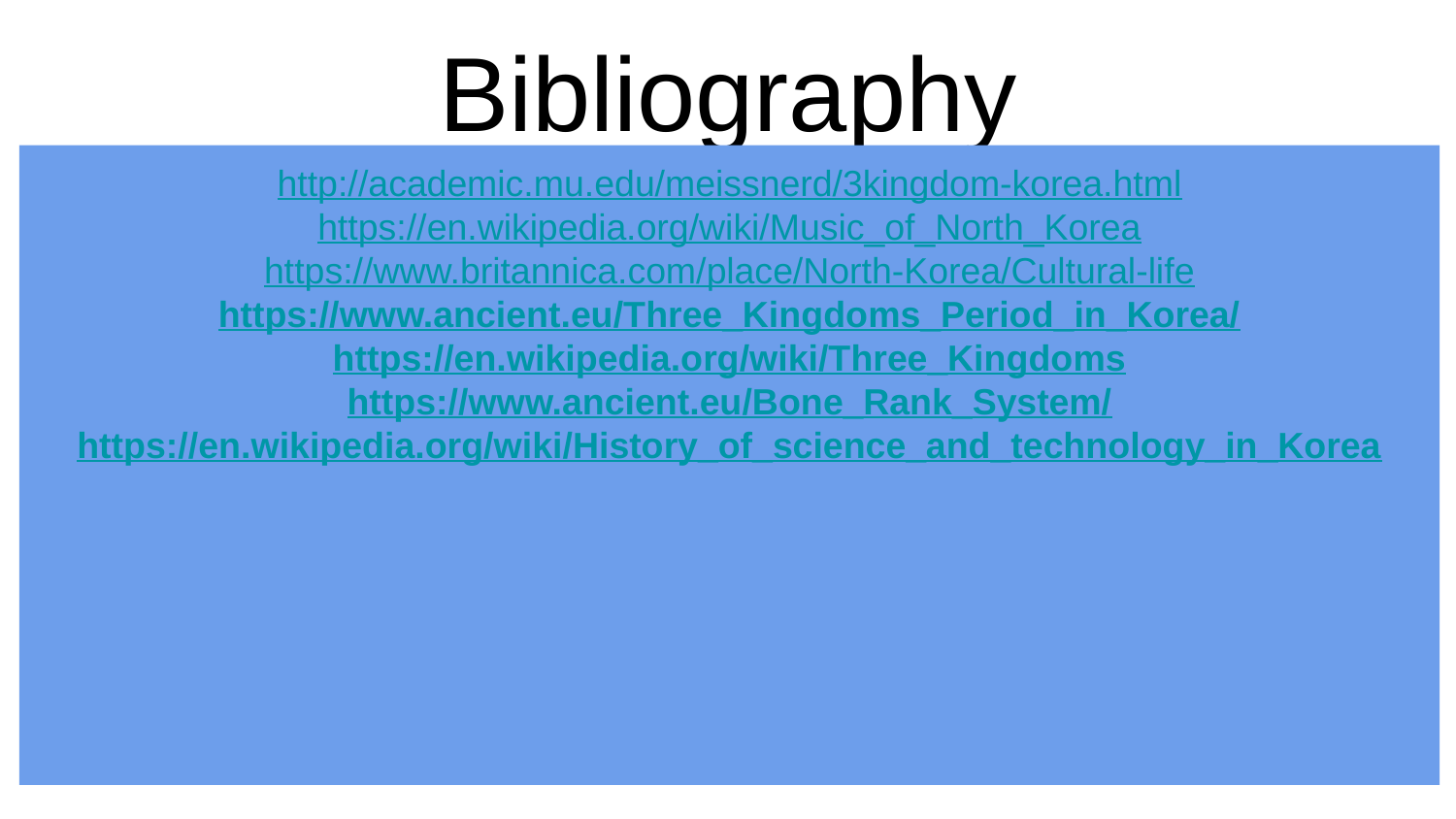

# Bibliography
http://academic.mu.edu/meissnerd/3kingdom-korea.html
https://en.wikipedia.org/wiki/Music_of_North_Korea
https://www.britannica.com/place/North-Korea/Cultural-life
https://www.ancient.eu/Three_Kingdoms_Period_in_Korea/
https://en.wikipedia.org/wiki/Three_Kingdoms
https://www.ancient.eu/Bone_Rank_System/
https://en.wikipedia.org/wiki/History_of_science_and_technology_in_Korea